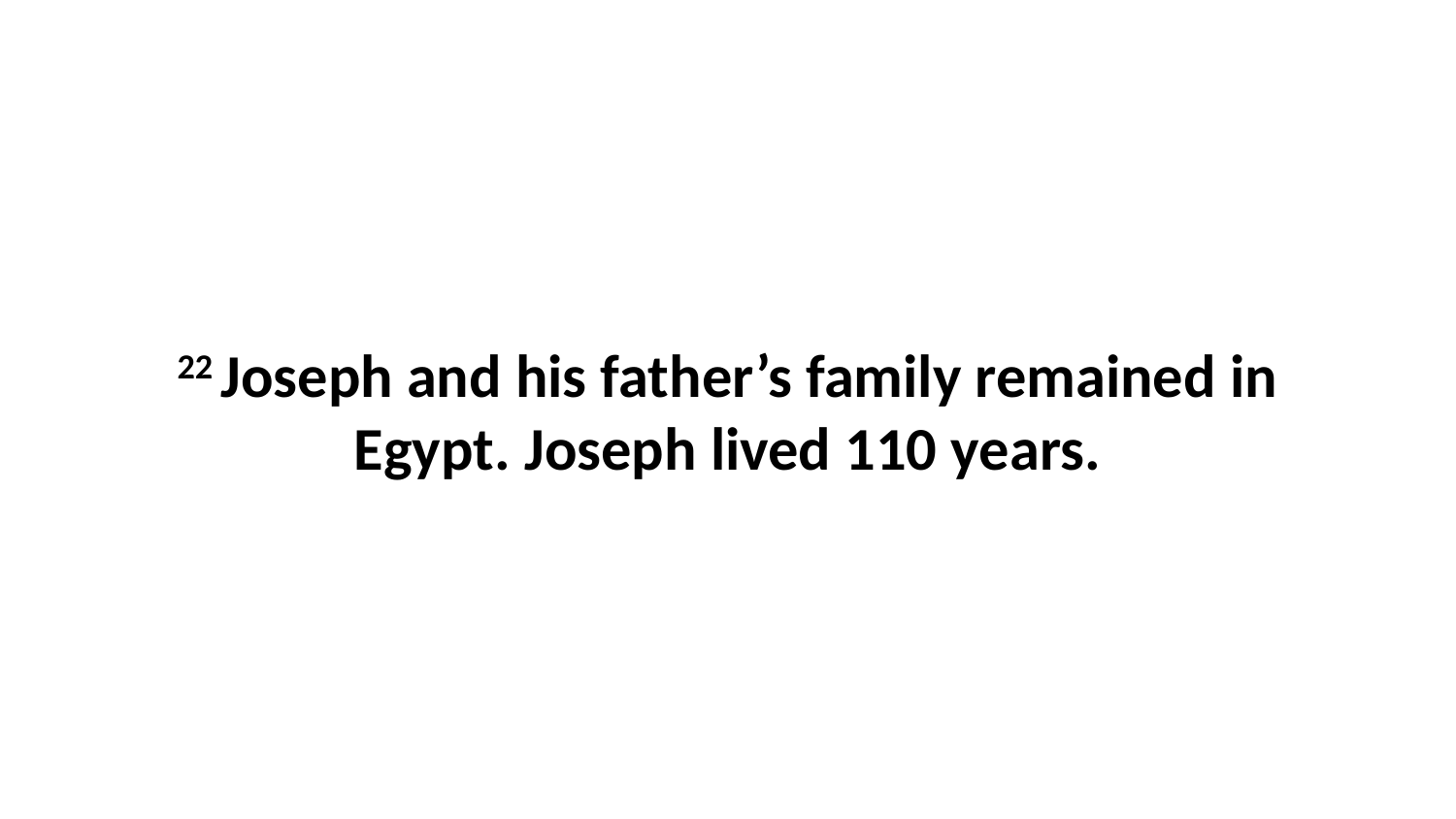

22 Joseph and his father’s family remained in Egypt. Joseph lived 110 years.